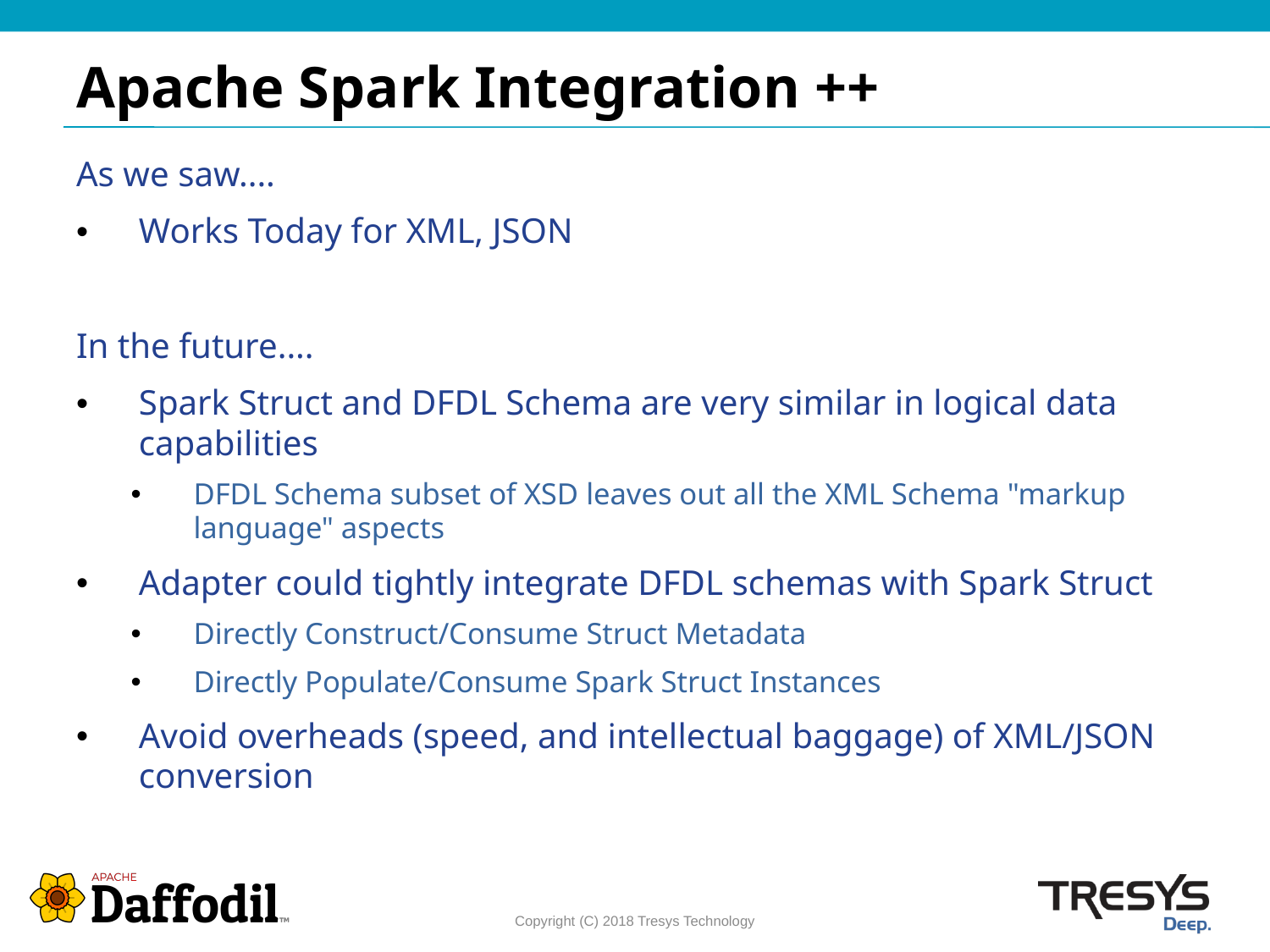

# Apache Spark Integration ++
As we saw....
Works Today for XML, JSON

In the future....
Spark Struct and DFDL Schema are very similar in logical data capabilities
DFDL Schema subset of XSD leaves out all the XML Schema "markup language" aspects
Adapter could tightly integrate DFDL schemas with Spark Struct
Directly Construct/Consume Struct Metadata
Directly Populate/Consume Spark Struct Instances
Avoid overheads (speed, and intellectual baggage) of XML/JSON conversion

Copyright (C) 2018 Tresys Technology